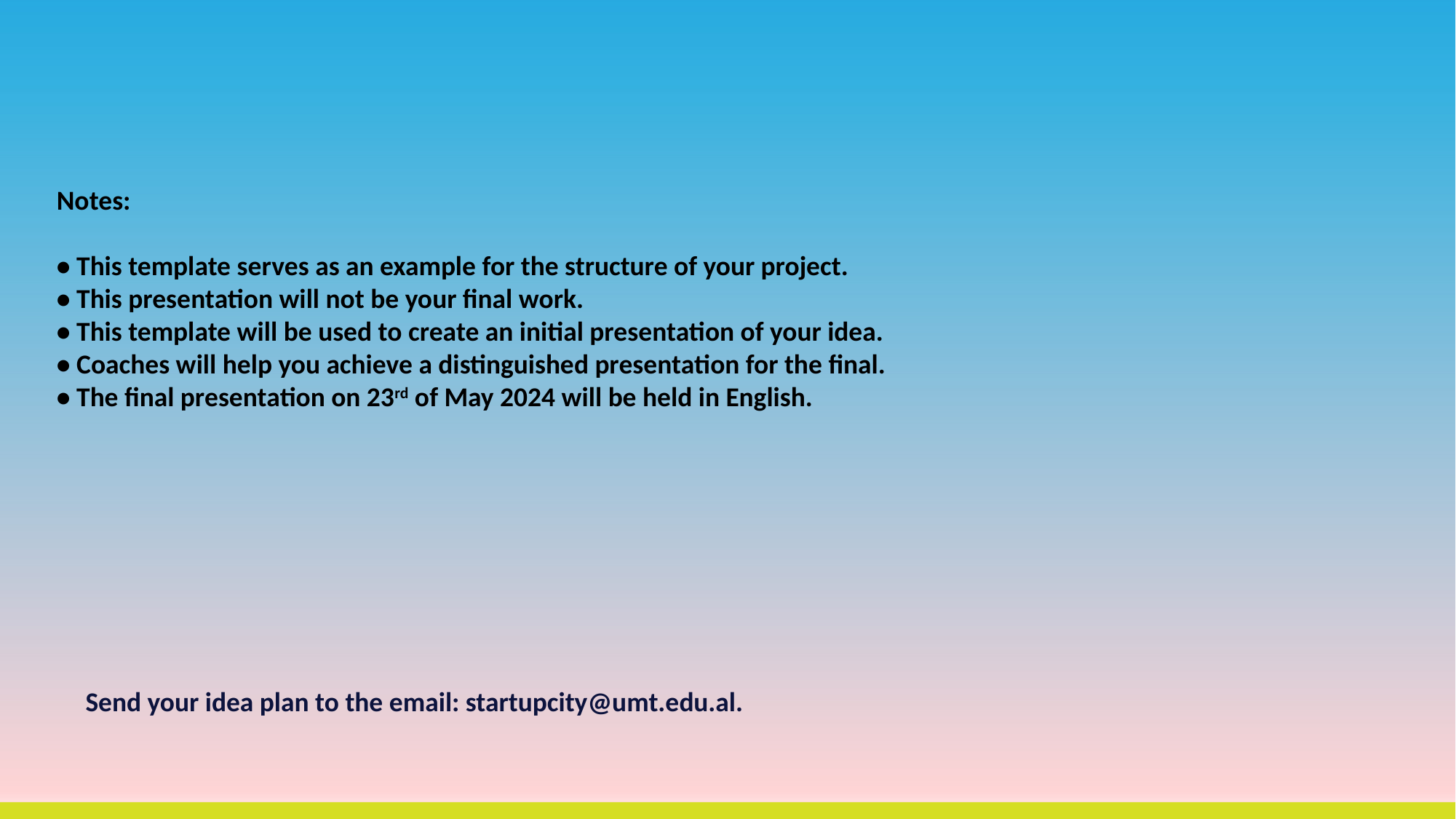

Notes:

• This template serves as an example for the structure of your project.
• This presentation will not be your final work.
• This template will be used to create an initial presentation of your idea.
• Coaches will help you achieve a distinguished presentation for the final.
• The final presentation on 23rd of May 2024 will be held in English.
Send your idea plan to the email: startupcity@umt.edu.al.